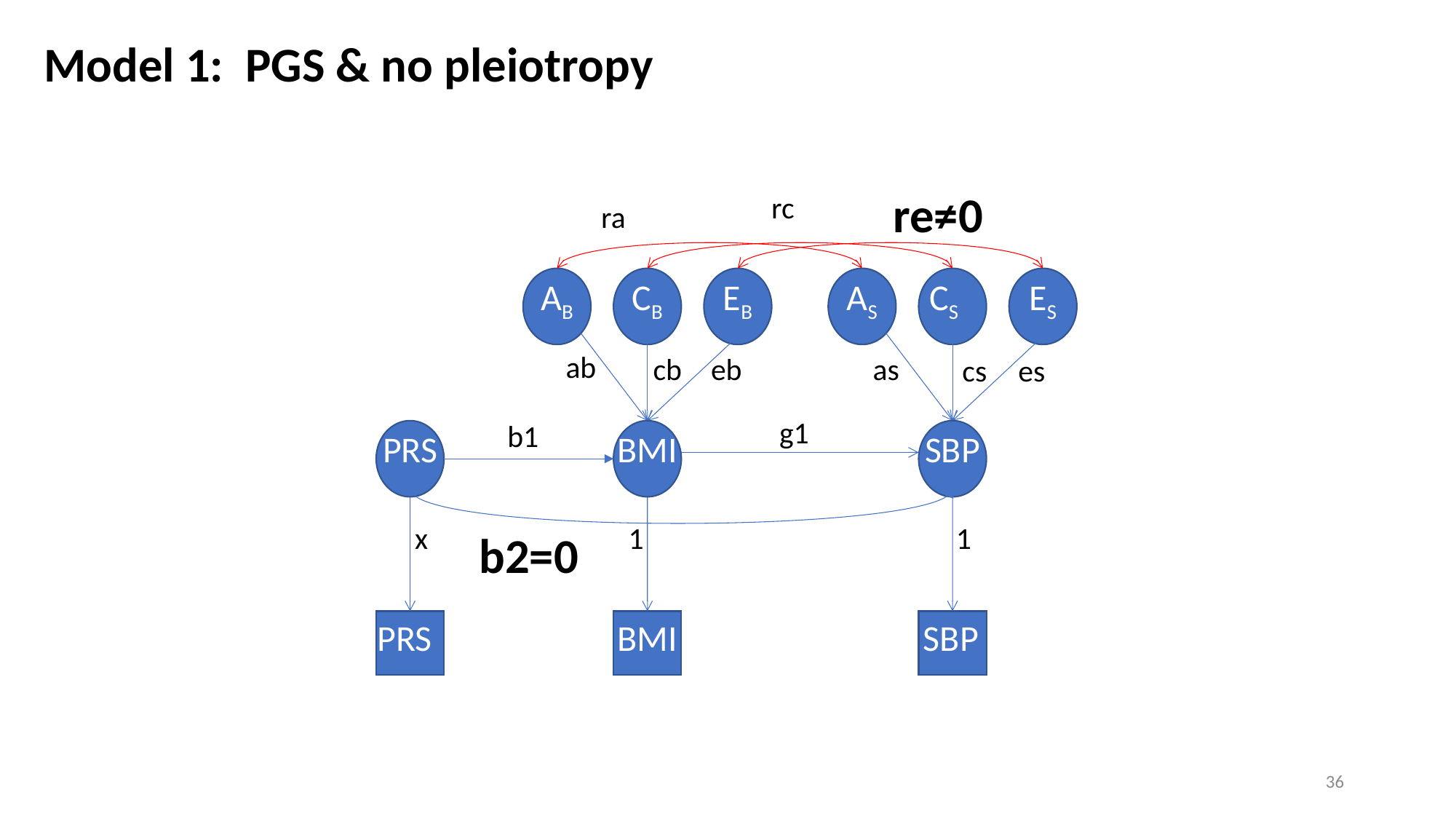

Model 1:  PGS & no pleiotropy
re≠0
rc
ra

AB

CB

EB

AS

CS

ES

ab
cb
eb
as
cs
es
g1
b1
PRS

BMI

SBP

x
1
1
b2=0
PRS
BMI
 SBP

36